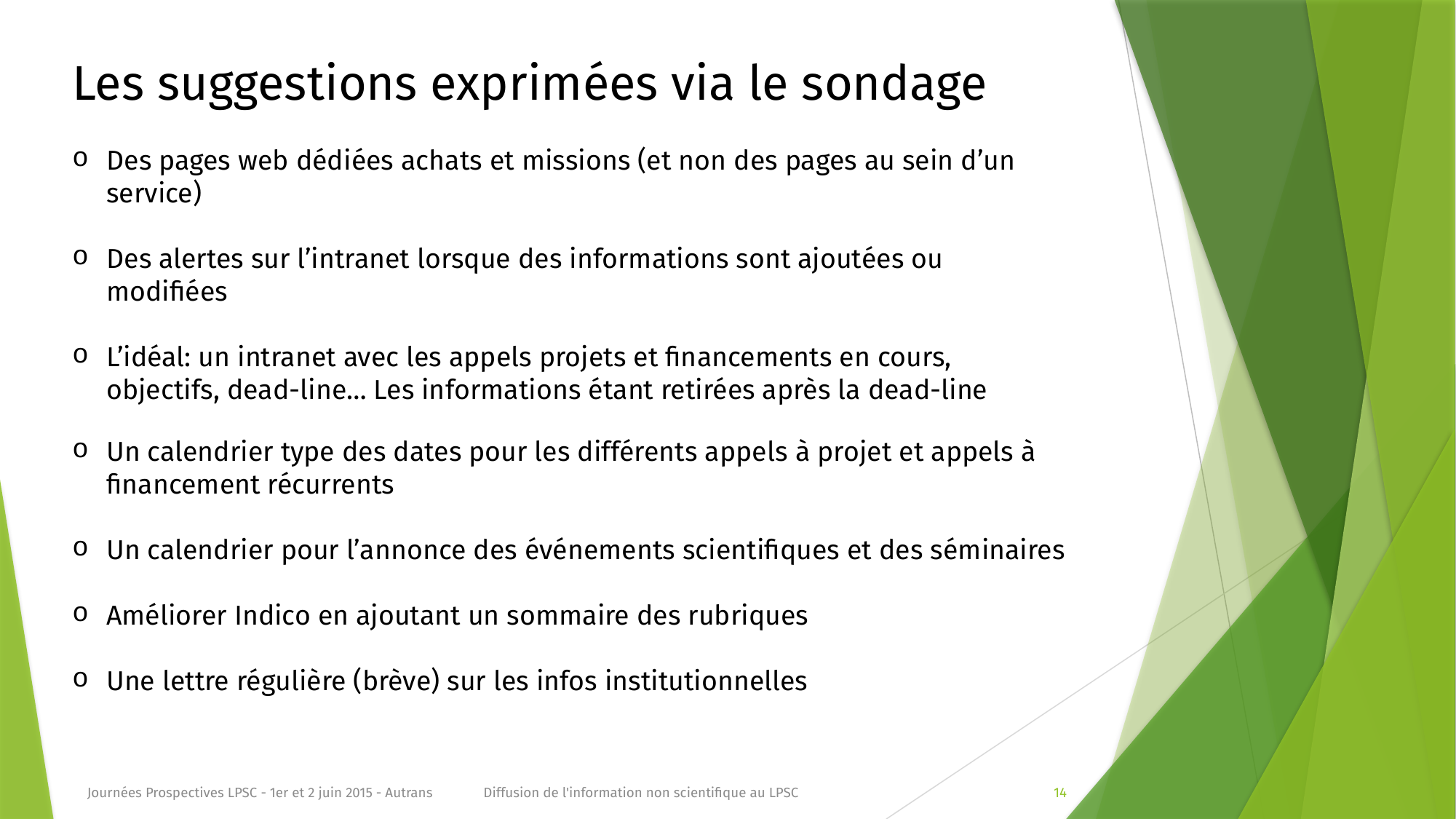

Les suggestions exprimées via le sondage

Des pages web dédiées achats et missions (et non des pages au sein d’un service)

Des alertes sur l’intranet lorsque des informations sont ajoutées ou modifiées

L’idéal: un intranet avec les appels projets et financements en cours, objectifs, dead-line… Les informations étant retirées après la dead-line

Un calendrier type des dates pour les différents appels à projet et appels à financement récurrents

Un calendrier pour l’annonce des événements scientifiques et des séminaires

Améliorer Indico en ajoutant un sommaire des rubriques

Une lettre régulière (brève) sur les infos institutionnelles
Journées Prospectives LPSC - 1er et 2 juin 2015 - Autrans              Diffusion de l'information non scientifique au LPSC
14